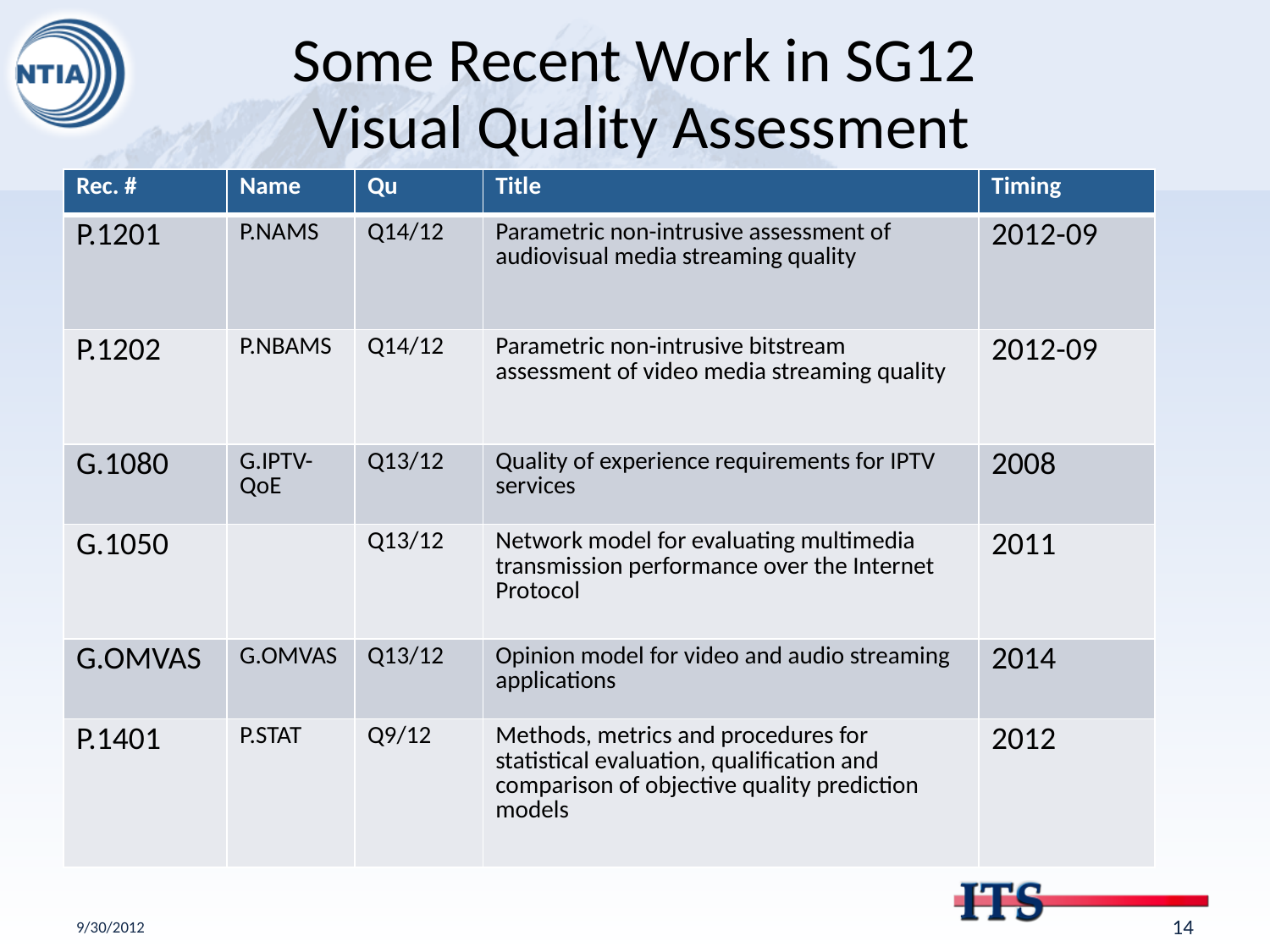

# Some Recent Work in SG12 Visual Quality Assessment
| Rec. # | Name | Qu | Title | Timing |
| --- | --- | --- | --- | --- |
| P.1201 | P.NAMS | Q14/12 | Parametric non-intrusive assessment of audiovisual media streaming quality | 2012-09 |
| P.1202 | P.NBAMS | Q14/12 | Parametric non-intrusive bitstream assessment of video media streaming quality | 2012-09 |
| G.1080 | G.IPTV-QoE | Q13/12 | Quality of experience requirements for IPTV services | 2008 |
| G.1050 |  | Q13/12 | Network model for evaluating multimedia transmission performance over the Internet Protocol | 2011 |
| G.OMVAS | G.OMVAS | Q13/12 | Opinion model for video and audio streaming applications | 2014 |
| P.1401 | P.STAT | Q9/12 | Methods, metrics and procedures for statistical evaluation, qualification and comparison of objective quality prediction models | 2012 |
9/30/2012
14